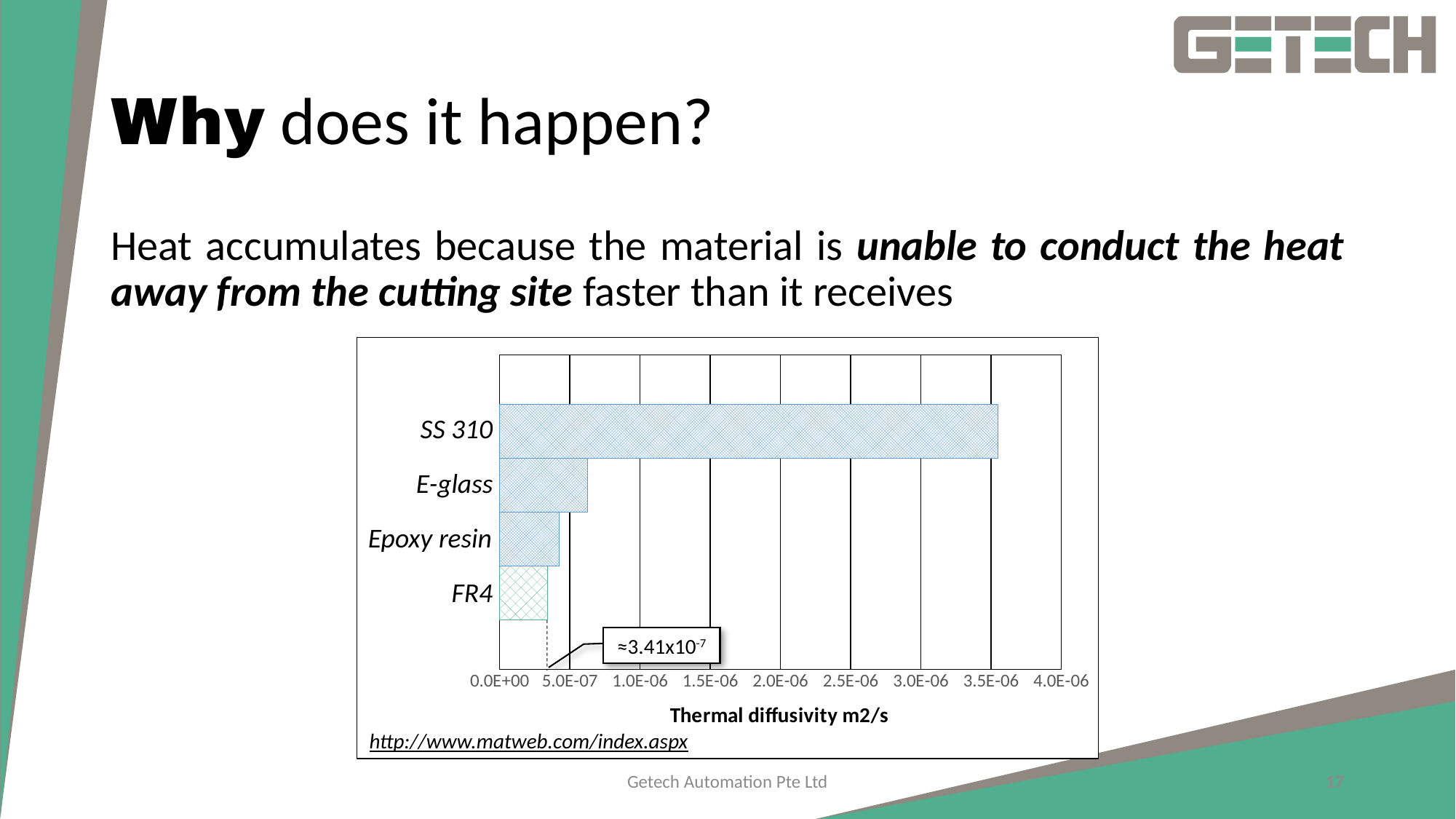

# Why does it happen?
Heat accumulates because the material is unable to conduct the heat away from the cutting site faster than it receives

### Chart

| Category | FR4, generic | Epoxy resin, generic | E-glass, generic | SS 310, generic |
|---|---|---|---|---|
SS 310
E-glass
Epoxy resin
FR4
≈3.41x10-7
http://www.matweb.com/index.aspx
Getech Automation Pte Ltd
17